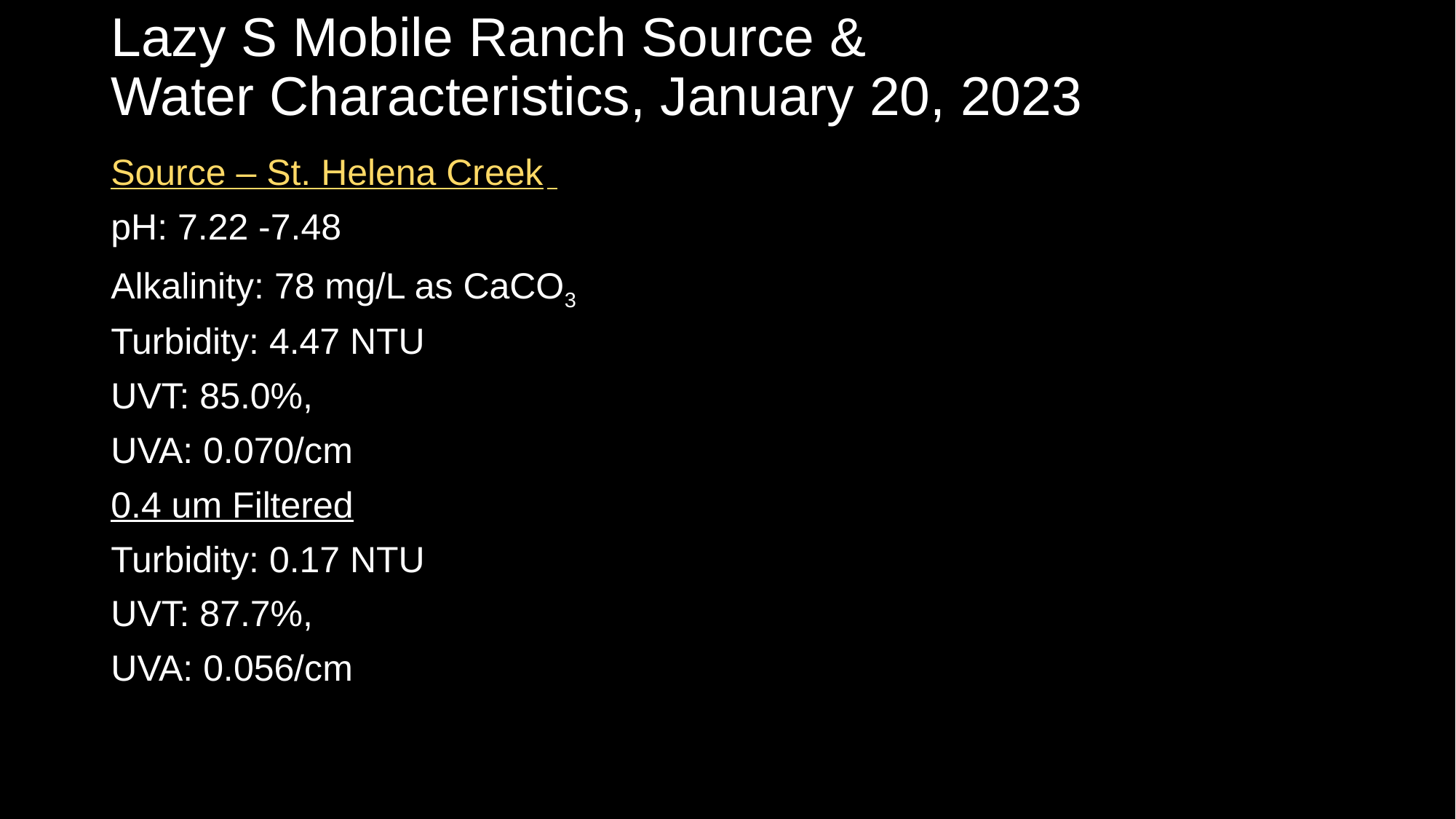

# Lazy S Mobile Ranch Source & Water Characteristics, January 20, 2023
Source – St. Helena Creek
pH: 7.22 -7.48
Alkalinity: 78 mg/L as CaCO3
Turbidity: 4.47 NTU
UVT: 85.0%,
UVA: 0.070/cm
0.4 um Filtered
Turbidity: 0.17 NTU
UVT: 87.7%,
UVA: 0.056/cm